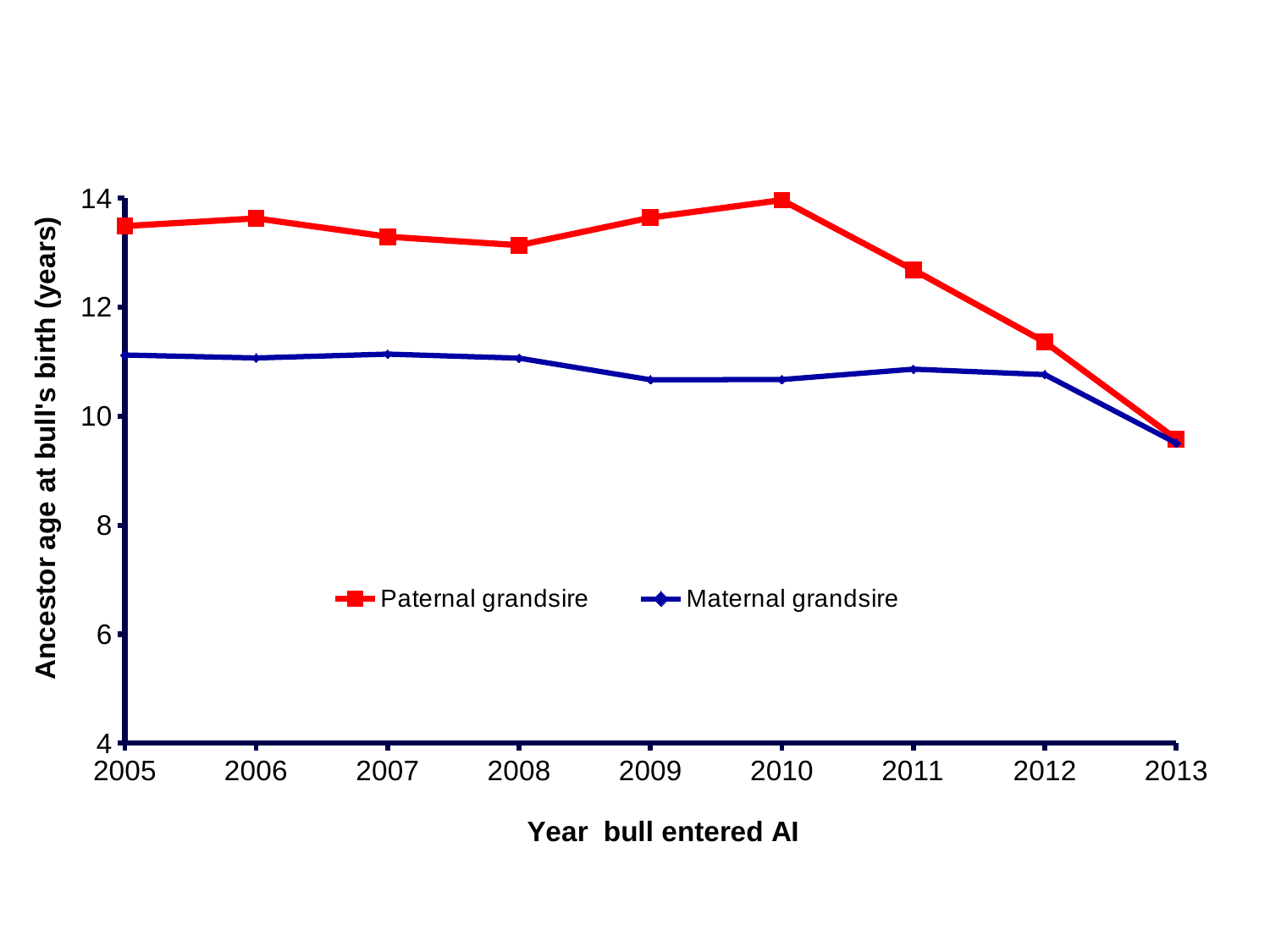

# Age of Paternal and Maternal grandsire at bull’s birth

### Chart

| Category |  |  |
|---|---|---|
| 2005 | 13.489753775000002 | 11.12347989166667 |
| 2006 | 13.629937383333333 | 11.06912924166667 |
| 2007 | 13.29415310833333 | 11.13994565 |
| 2008 | 13.137920049999998 | 11.065972225000005 |
| 2009 | 13.644156158333333 | 10.669172325 |
| 2010 | 13.966466600000006 | 10.673147183333333 |
| 2011 | 12.686345966666666 | 10.864314683333333 |
| 2012 | 11.361829725 | 10.763692716666672 |
| 2013 | 9.583160708333331 | 9.508285858333332 |